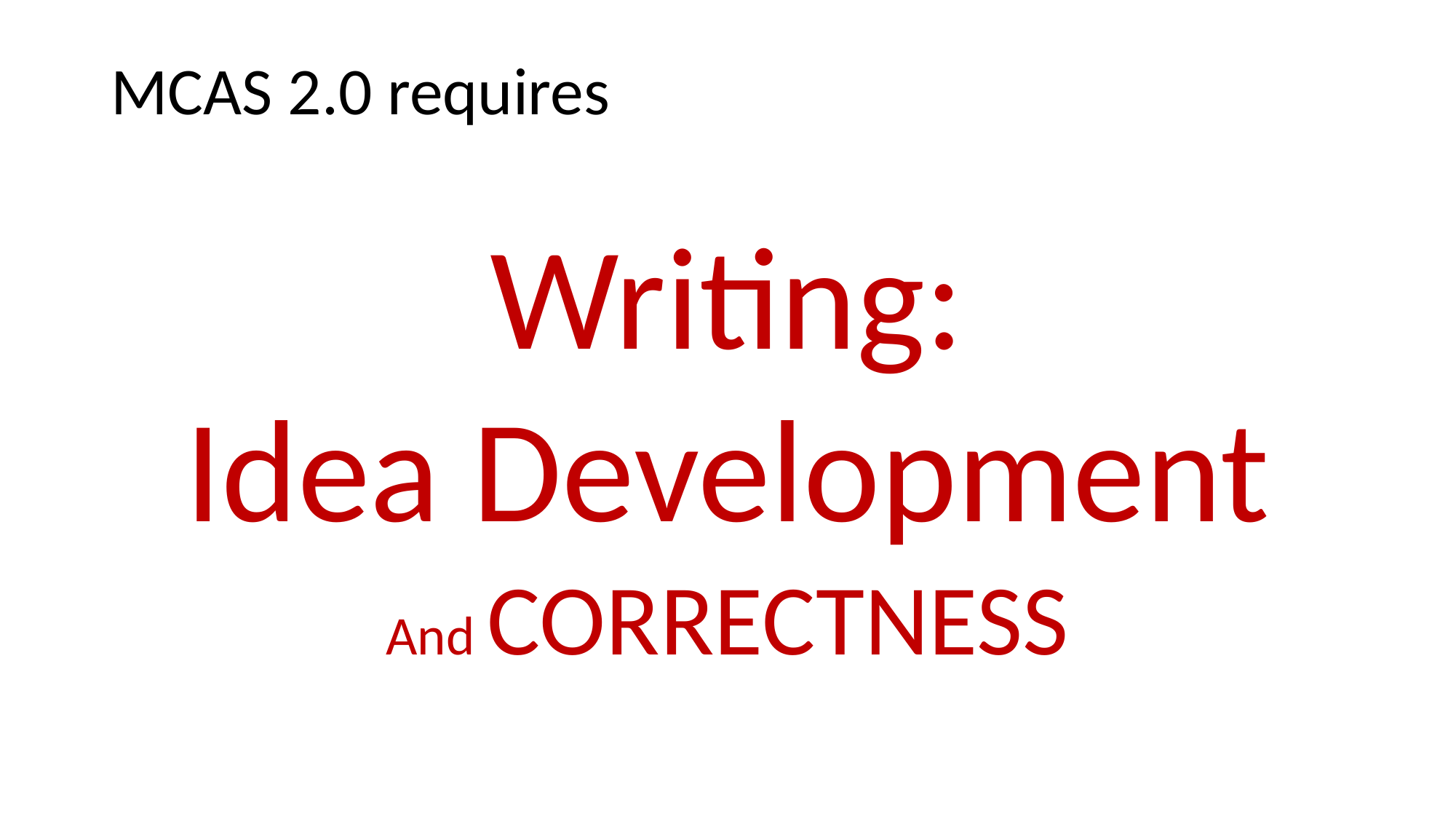

# MCAS 2.0 requires
Writing:
Idea Development
And CORRECTNESS